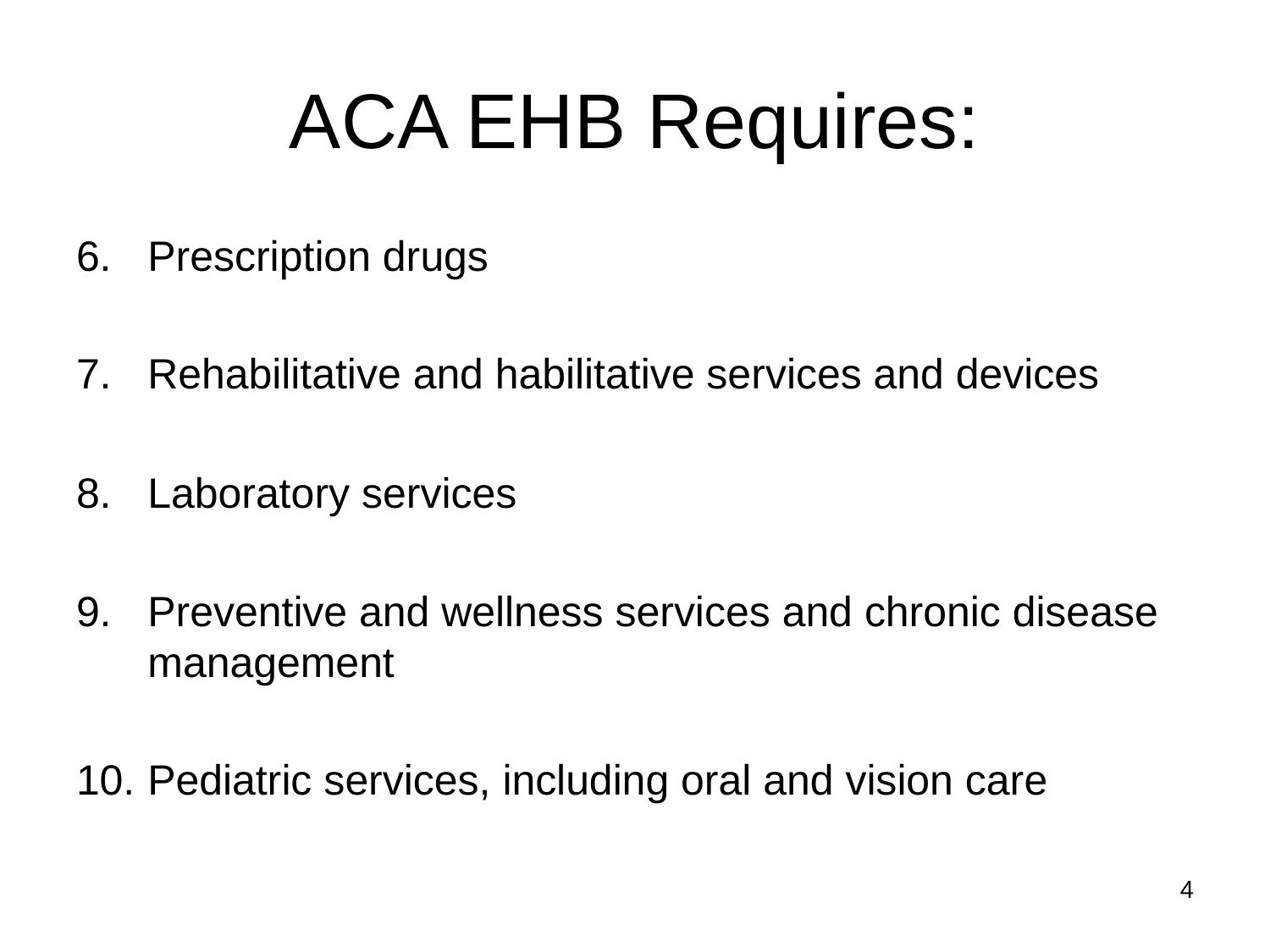

# ACA EHB Requires:
Prescription drugs

Rehabilitative and habilitative services and devices

Laboratory services

Preventive and wellness services and chronic disease management

10.	Pediatric services, including oral and vision care
4